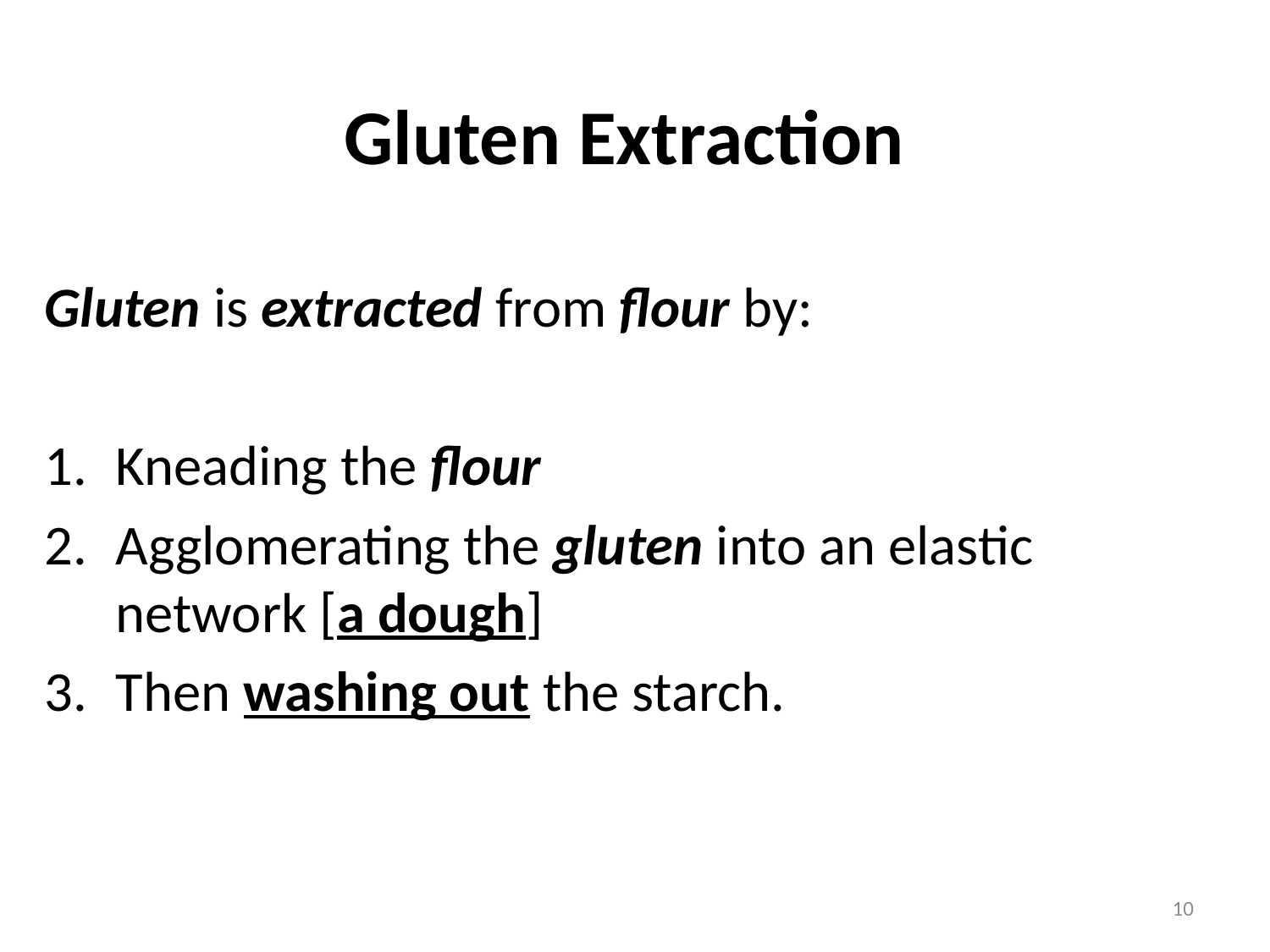

# Gluten Extraction
Gluten is extracted from flour by:

Kneading the flour
Agglomerating the gluten into an elastic network [a dough]
Then washing out the starch.
10